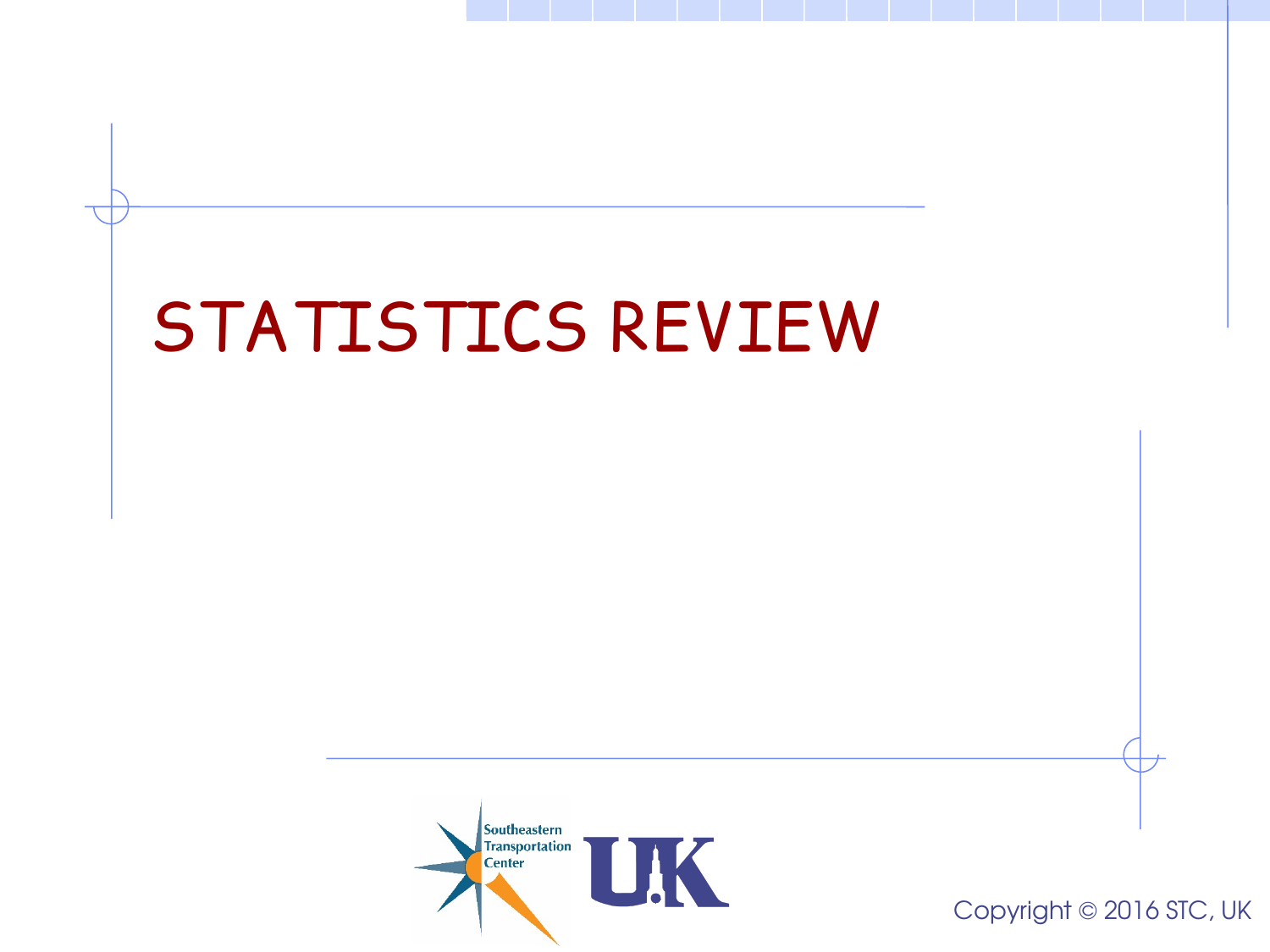

# STATISTICS REVIEW

Copyright © 2016 STC, UK